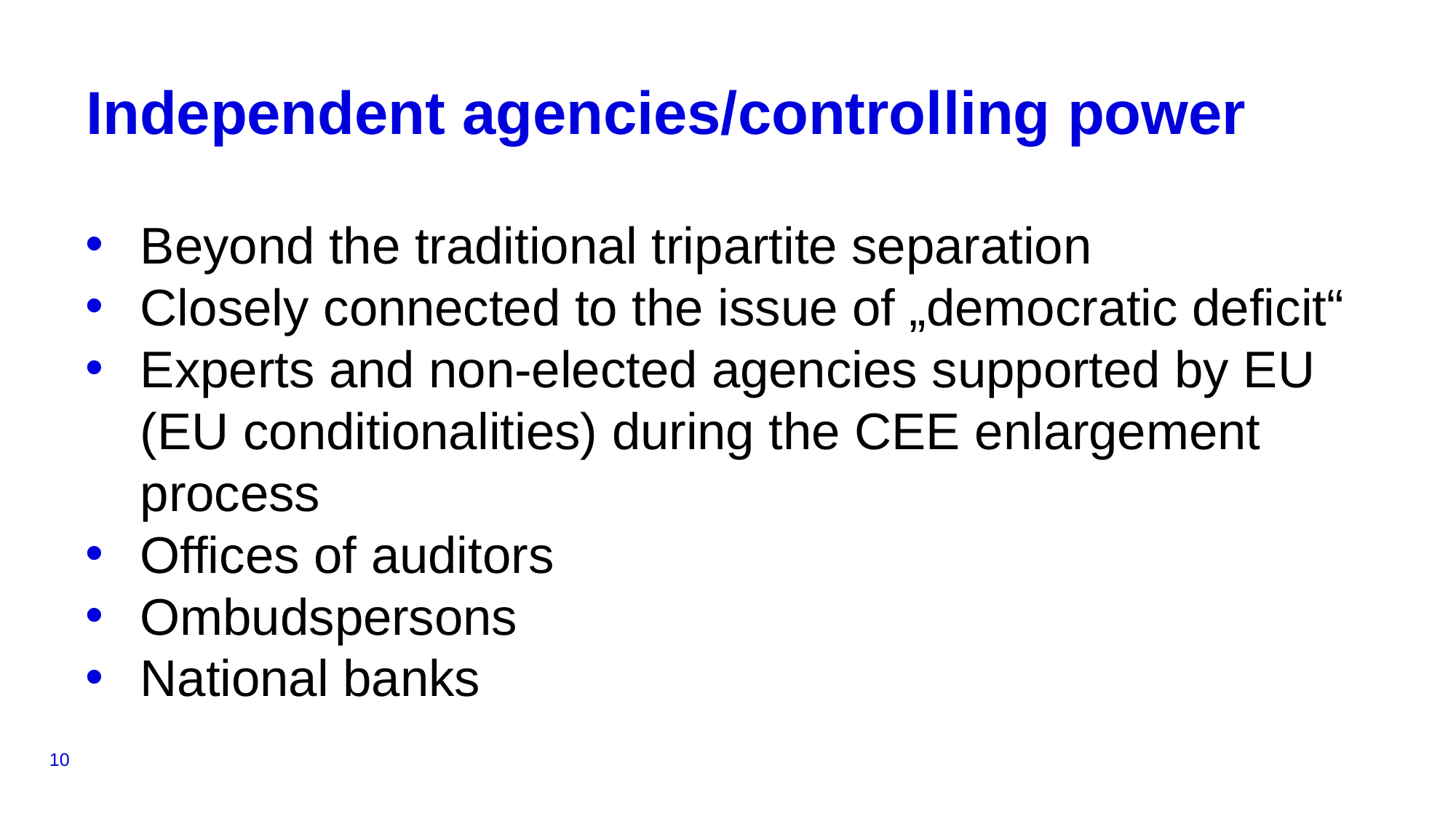

# Independent agencies/controlling power
Beyond the traditional tripartite separation
Closely connected to the issue of „democratic deficit“
Experts and non-elected agencies supported by EU (EU conditionalities) during the CEE enlargement process
Offices of auditors
Ombudspersons
National banks

10